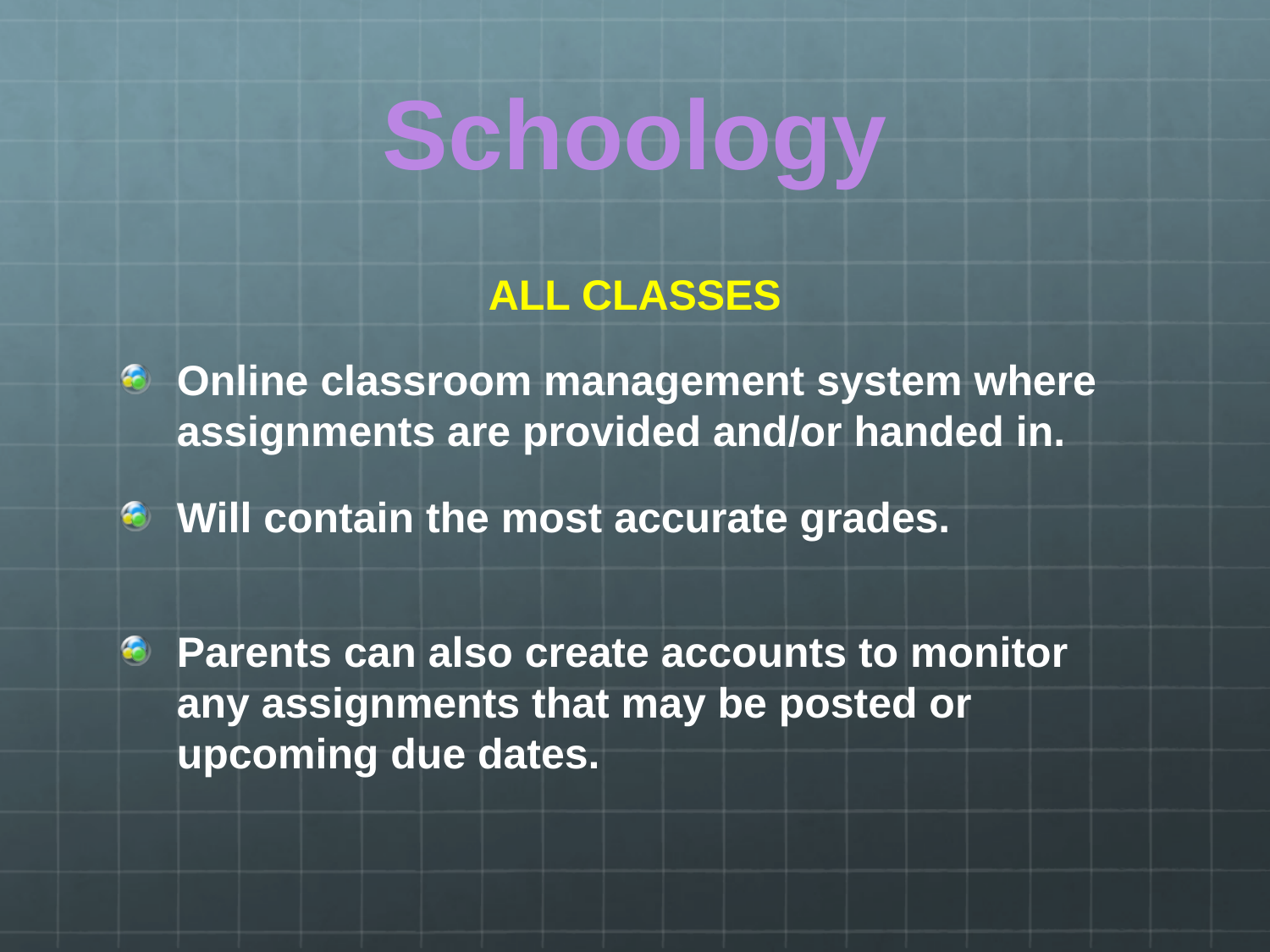

# Schoology
ALL CLASSES
Online classroom management system where assignments are provided and/or handed in.
Will contain the most accurate grades.

Parents can also create accounts to monitor any assignments that may be posted or upcoming due dates.